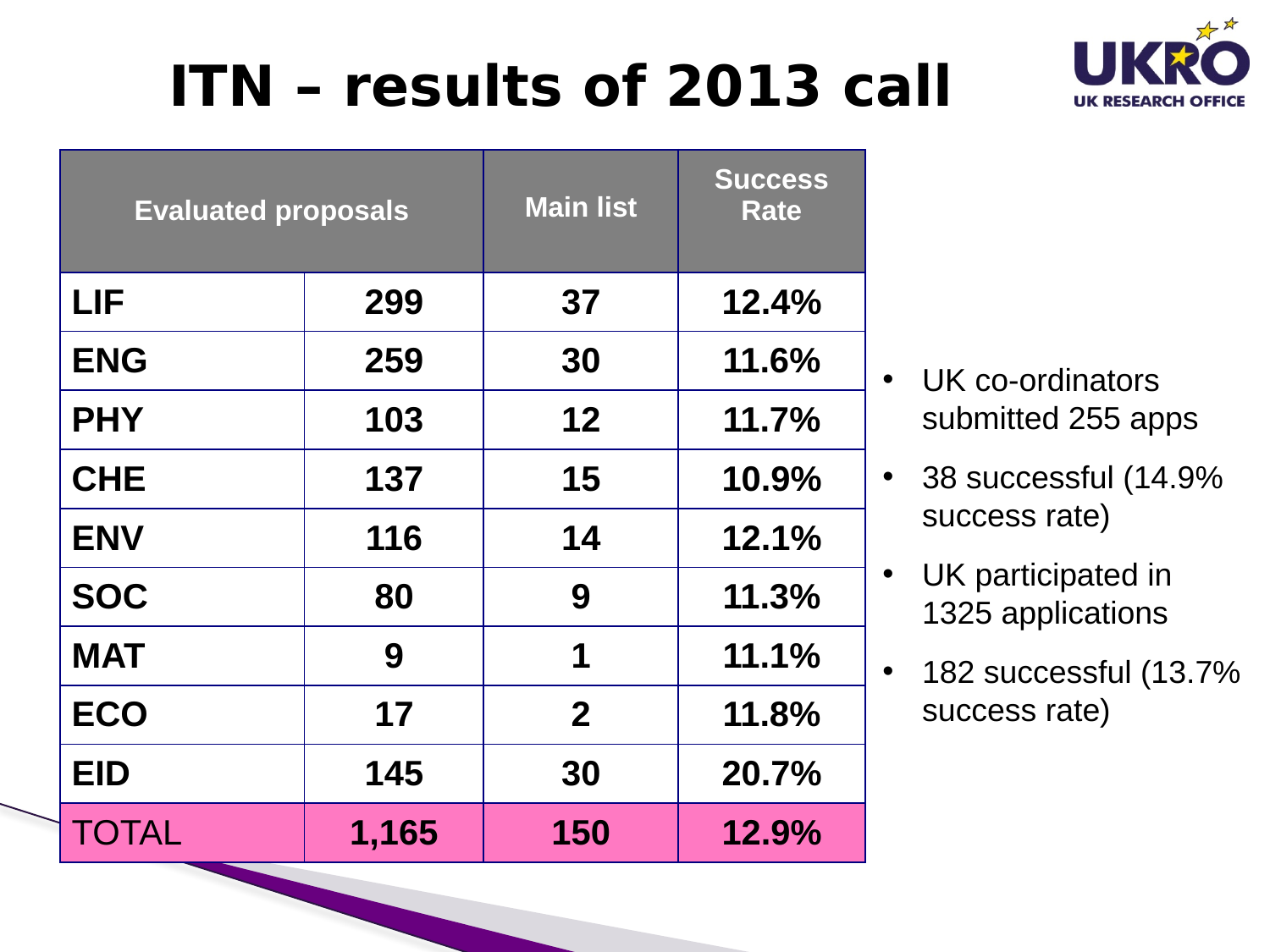

# ITN – results of 2013 call
| Evaluated proposals |  | Main list | Success Rate |
| --- | --- | --- | --- |
| LIF | 299 | 37 | 12.4% |
| ENG | 259 | 30 | 11.6% |
| PHY | 103 | 12 | 11.7% |
| CHE | 137 | 15 | 10.9% |
| ENV | 116 | 14 | 12.1% |
| SOC | 80 | 9 | 11.3% |
| MAT | 9 | 1 | 11.1% |
| ECO | 17 | 2 | 11.8% |
| EID | 145 | 30 | 20.7% |
| TOTAL | 1,165 | 150 | 12.9% |
UK co-ordinators submitted 255 apps
38 successful (14.9% success rate)
UK participated in 1325 applications
182 successful (13.7% success rate)